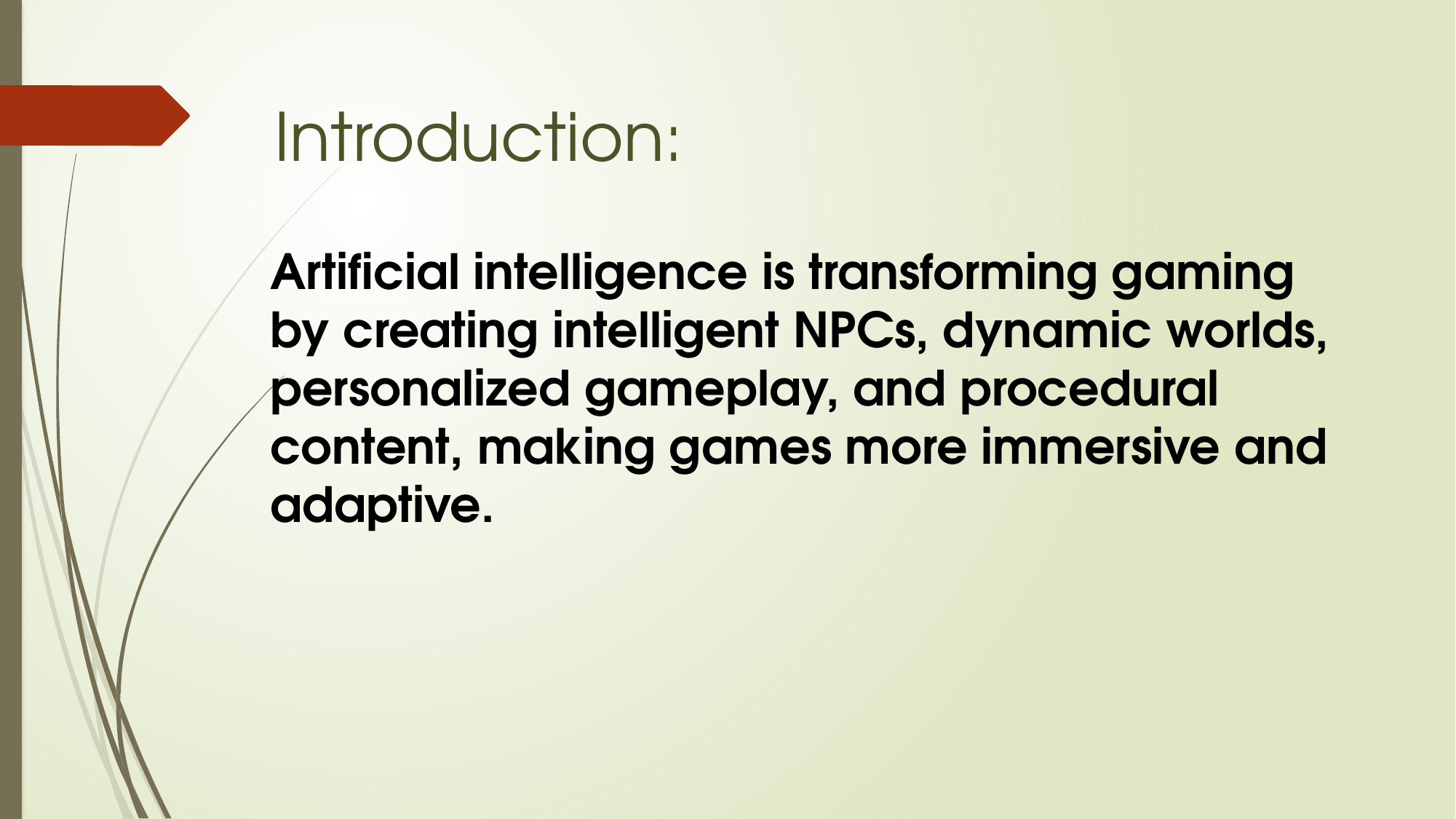

Introduction:
Artificial intelligence is transforming gaming by creating intelligent NPCs, dynamic worlds, personalized gameplay, and procedural content, making games more immersive and adaptive.